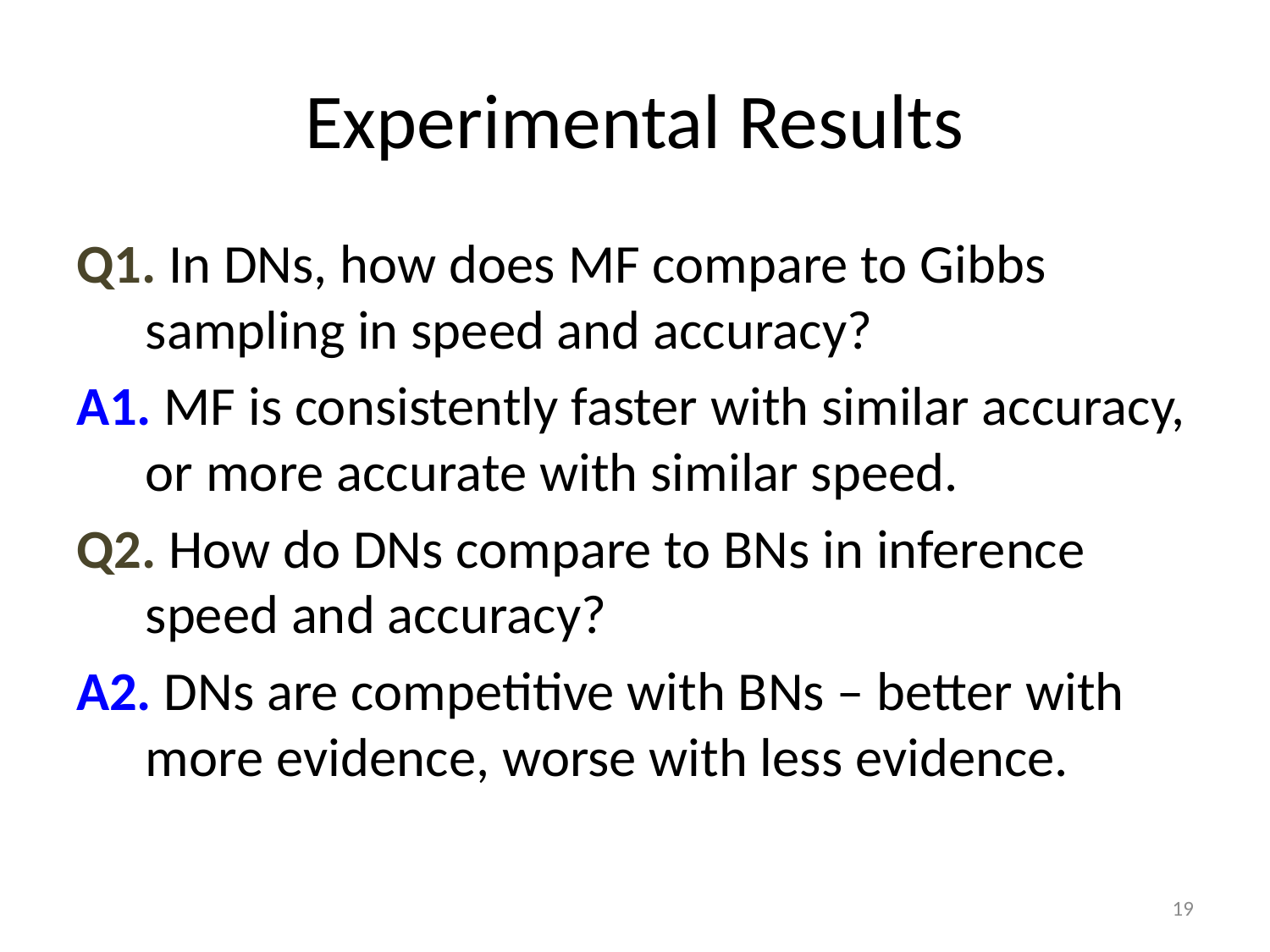

# Experimental Results
Q1. In DNs, how does MF compare to Gibbs sampling in speed and accuracy?
A1. MF is consistently faster with similar accuracy, or more accurate with similar speed.
Q2. How do DNs compare to BNs in inference speed and accuracy?
A2. DNs are competitive with BNs – better with more evidence, worse with less evidence.

19